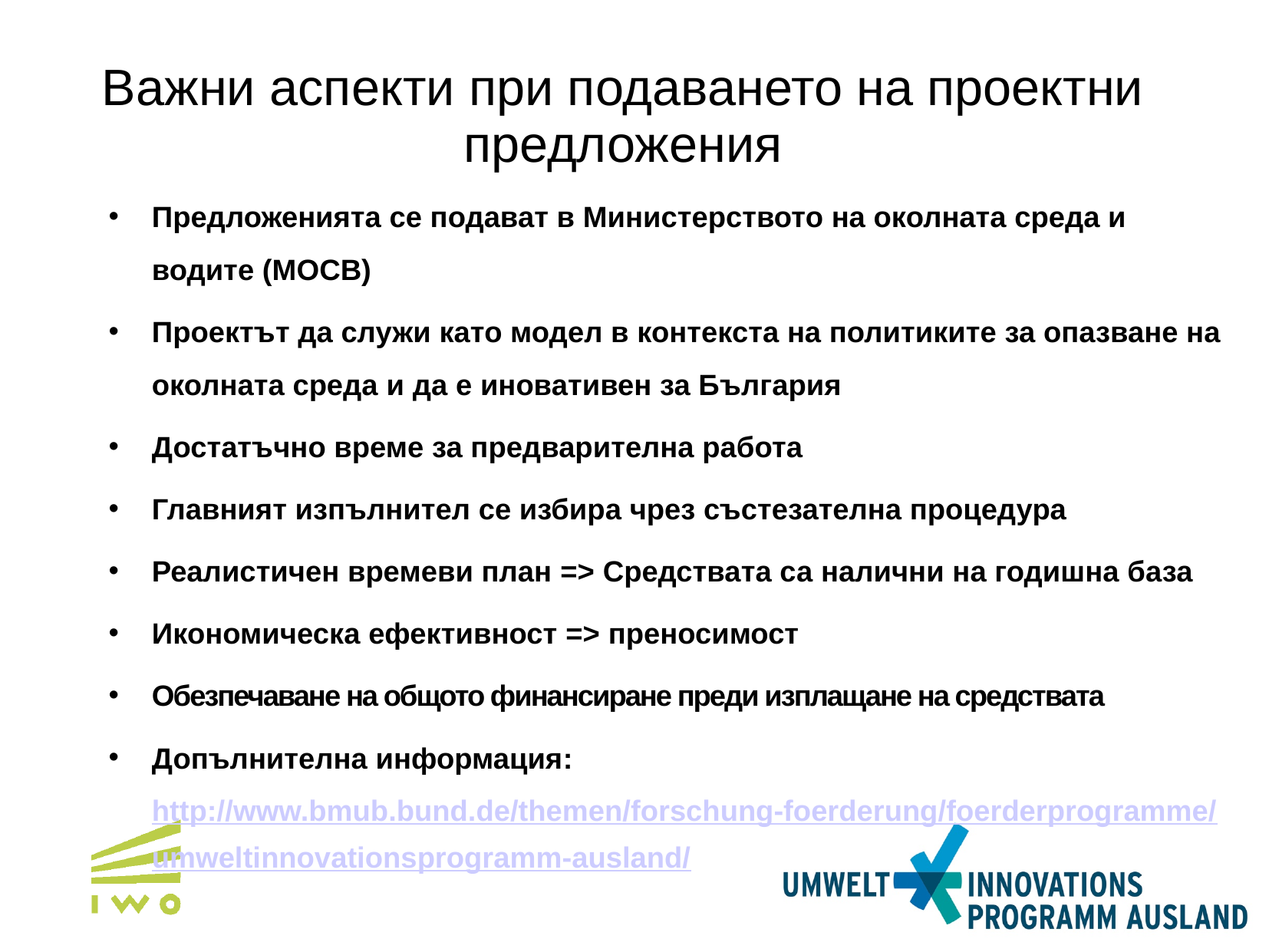

Важни аспекти при подаването на проектни предложения
Предложенията се подават в Министерството на околната среда и водите (МОСВ)
Проектът да служи като модел в контекста на политиките за опазване на околната среда и да е иновативен за България
Достатъчно време за предварителна работа
Главният изпълнител се избира чрез състезателна процедура
Реалистичен времеви план => Средствата са налични на годишна база
Икономическа ефективност => преносимост
Обезпечаване на общото финансиране преди изплащане на средствата
Допълнителна информация: http://www.bmub.bund.de/themen/forschung-foerderung/foerderprogramme/umweltinnovationsprogramm-ausland/